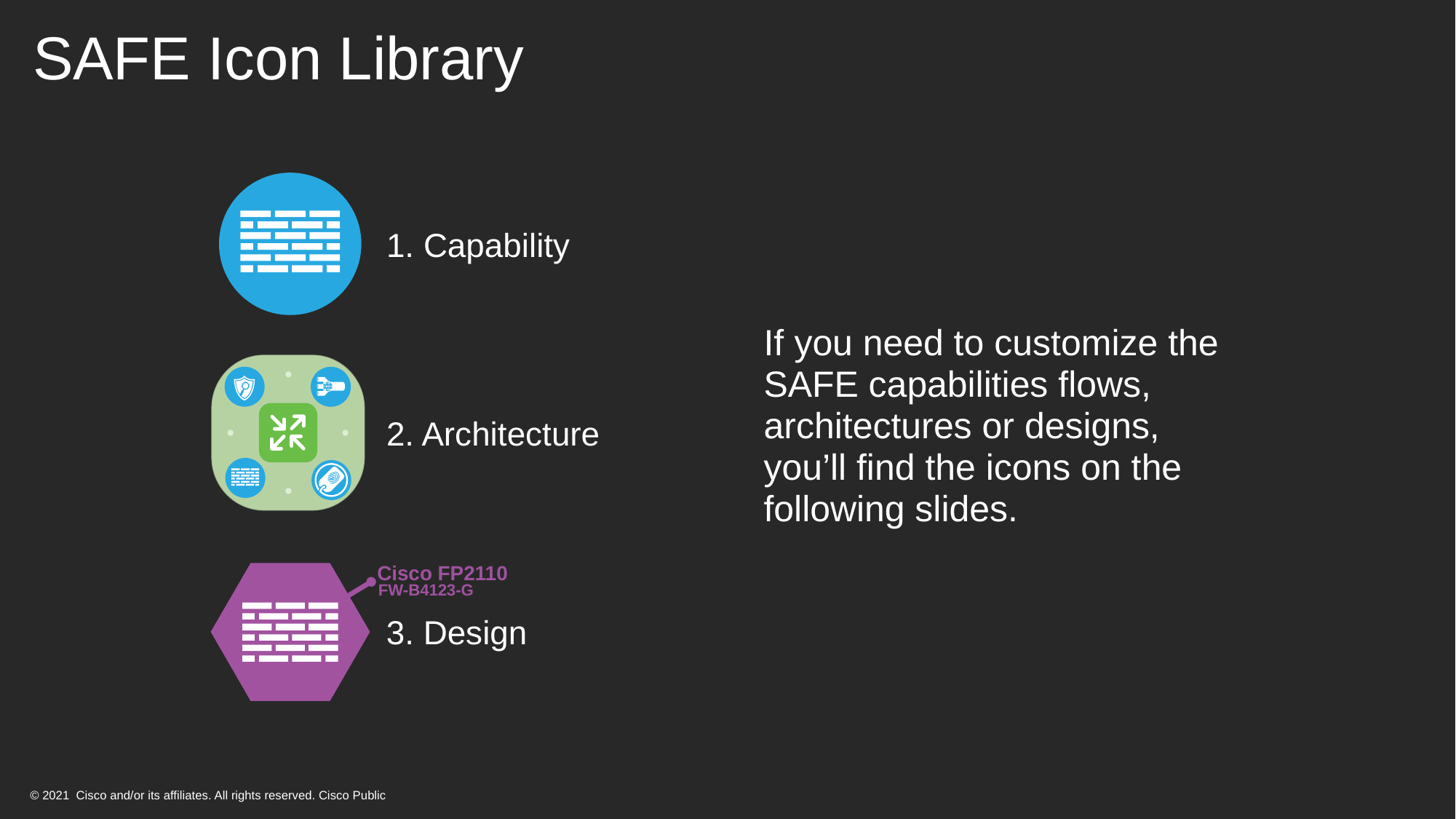

# SAFE Icon Library

1. Capability
If you need to customize the  SAFE capabilities flows,  architectures or designs, you’ll find the icons on the following slides.

2. Architecture
Cisco FP2110

FW-B4123-G
3. Design